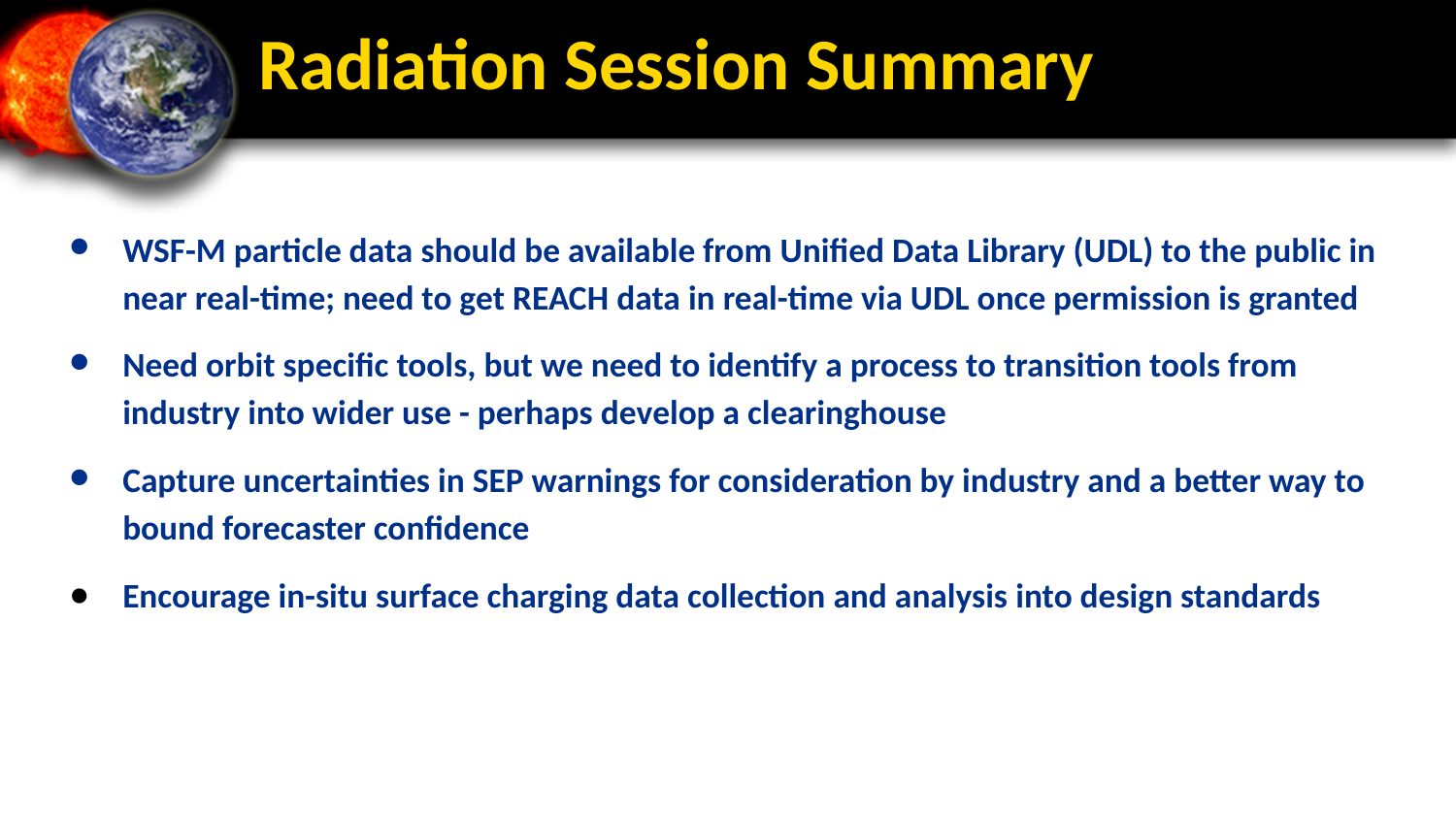

# Radiation Session Summary
WSF-M particle data should be available from Unified Data Library (UDL) to the public in near real-time; need to get REACH data in real-time via UDL once permission is granted
Need orbit specific tools, but we need to identify a process to transition tools from industry into wider use - perhaps develop a clearinghouse
Capture uncertainties in SEP warnings for consideration by industry and a better way to bound forecaster confidence
Encourage in-situ surface charging data collection and analysis into design standards